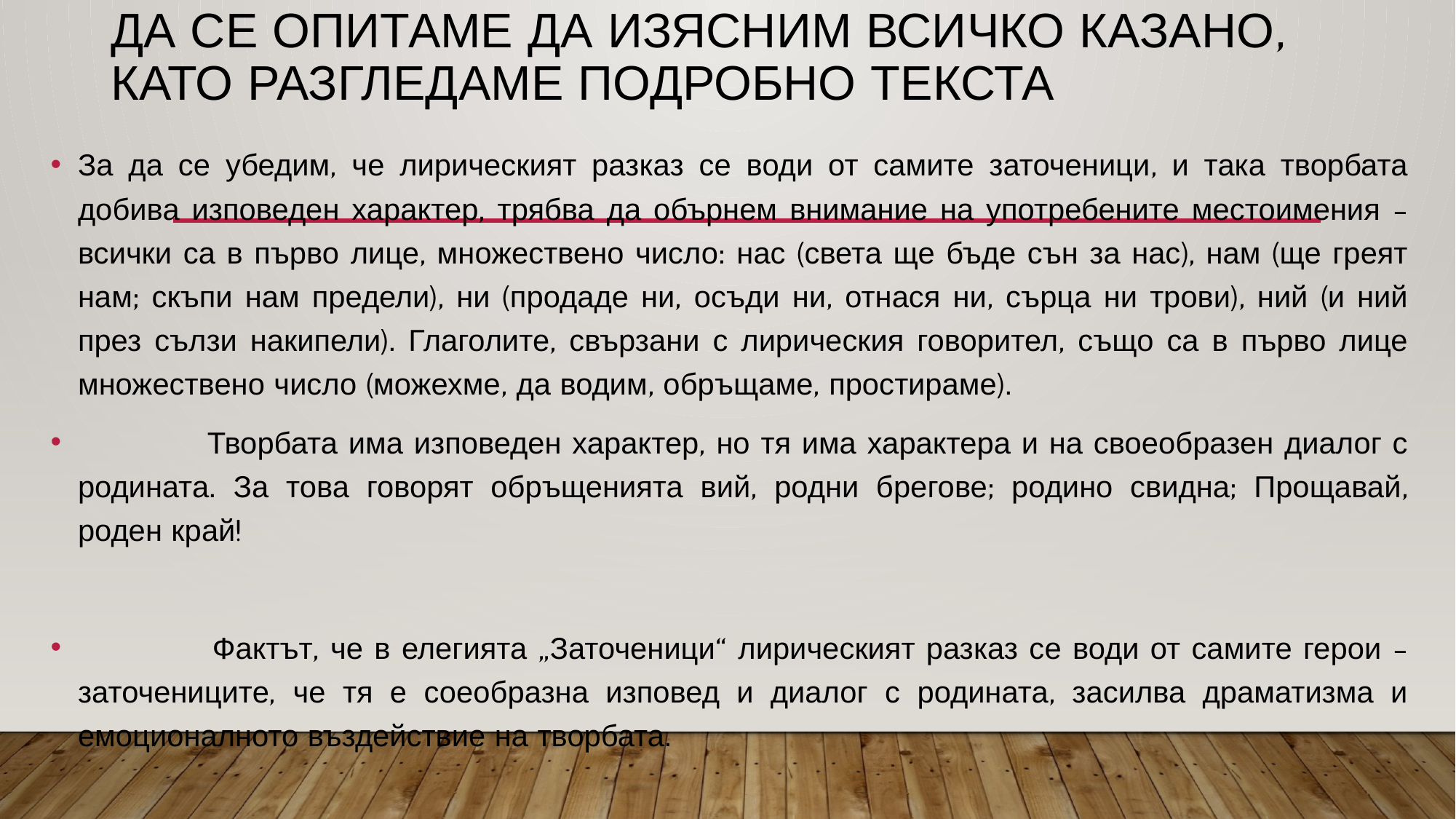

# Да се опитаме да изясним всичко казано, като разгледаме подробно текста
За да се убедим, че лирическият разказ се води от самите заточеници, и така творбата добива изповеден характер, трябва да обърнем внимание на употребените местоимения – всички са в първо лице, множествено число: нас (света ще бъде сън за нас), нам (ще греят нам; скъпи нам предели), ни (продаде ни, осъди ни, отнася ни, сърца ни трови), ний (и ний през сълзи накипели). Глаголите, свързани с лирическия говорител, също са в първо лице множествено число (можехме, да водим, обръщаме, простираме).
            Творбата има изповеден характер, но тя има характера и на своеобразен диалог с родината. За това говорят обръщенията вий, родни брегове; родино свидна; Прощавай, роден край!

            Фактът, че в елегията „Заточеници“ лирическият разказ се води от самите герои – заточениците, че тя е соеобразна изповед и диалог с родината, засилва драматизма и емоционалното въздействие на творбата.